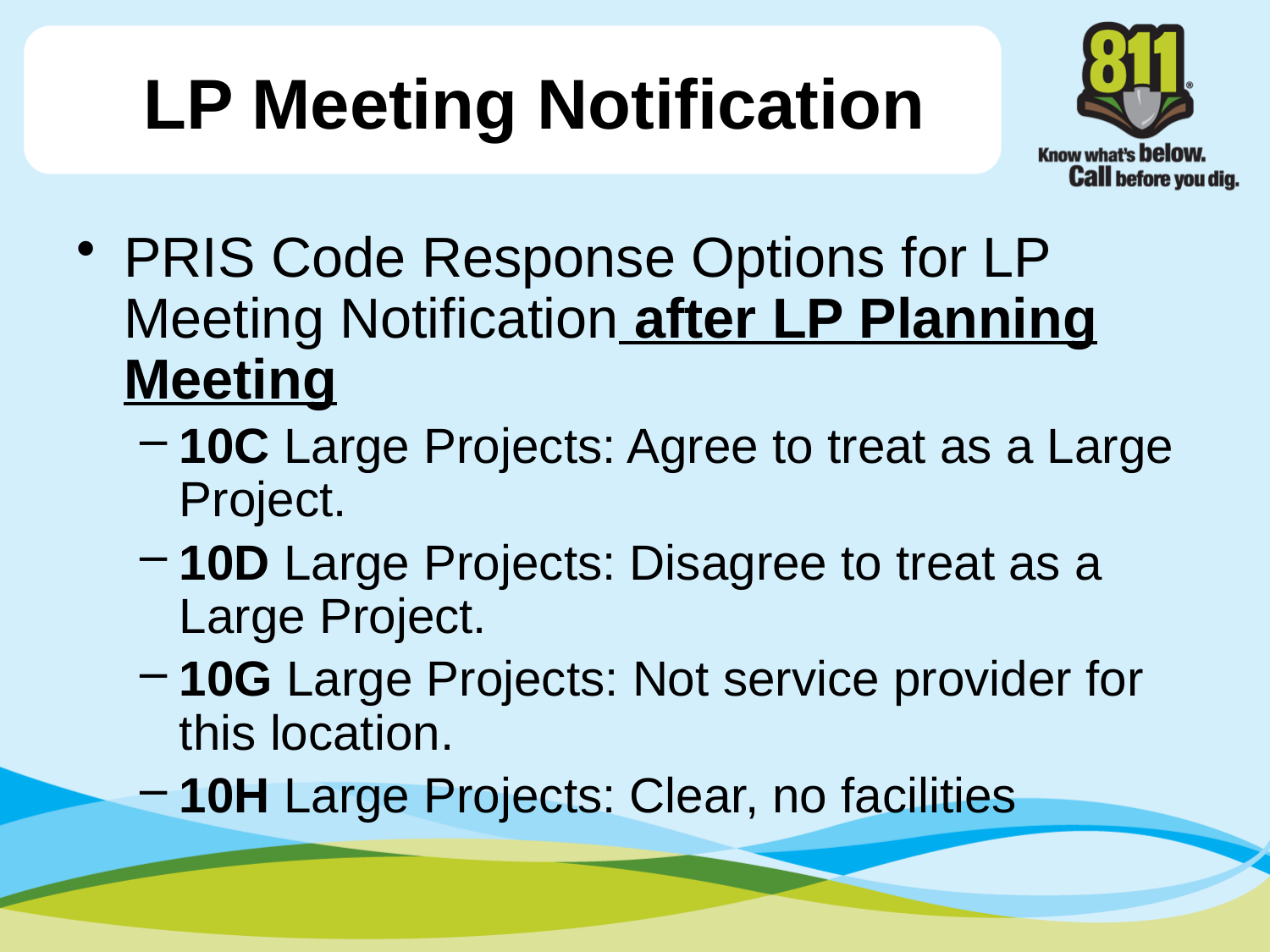

# LP Meeting Notification
PRIS Code Response Options for LP Meeting Notification after LP Planning Meeting
10C Large Projects: Agree to treat as a Large Project.
10D Large Projects: Disagree to treat as a Large Project.
10G Large Projects: Not service provider for this location.
10H Large Projects: Clear, no facilities